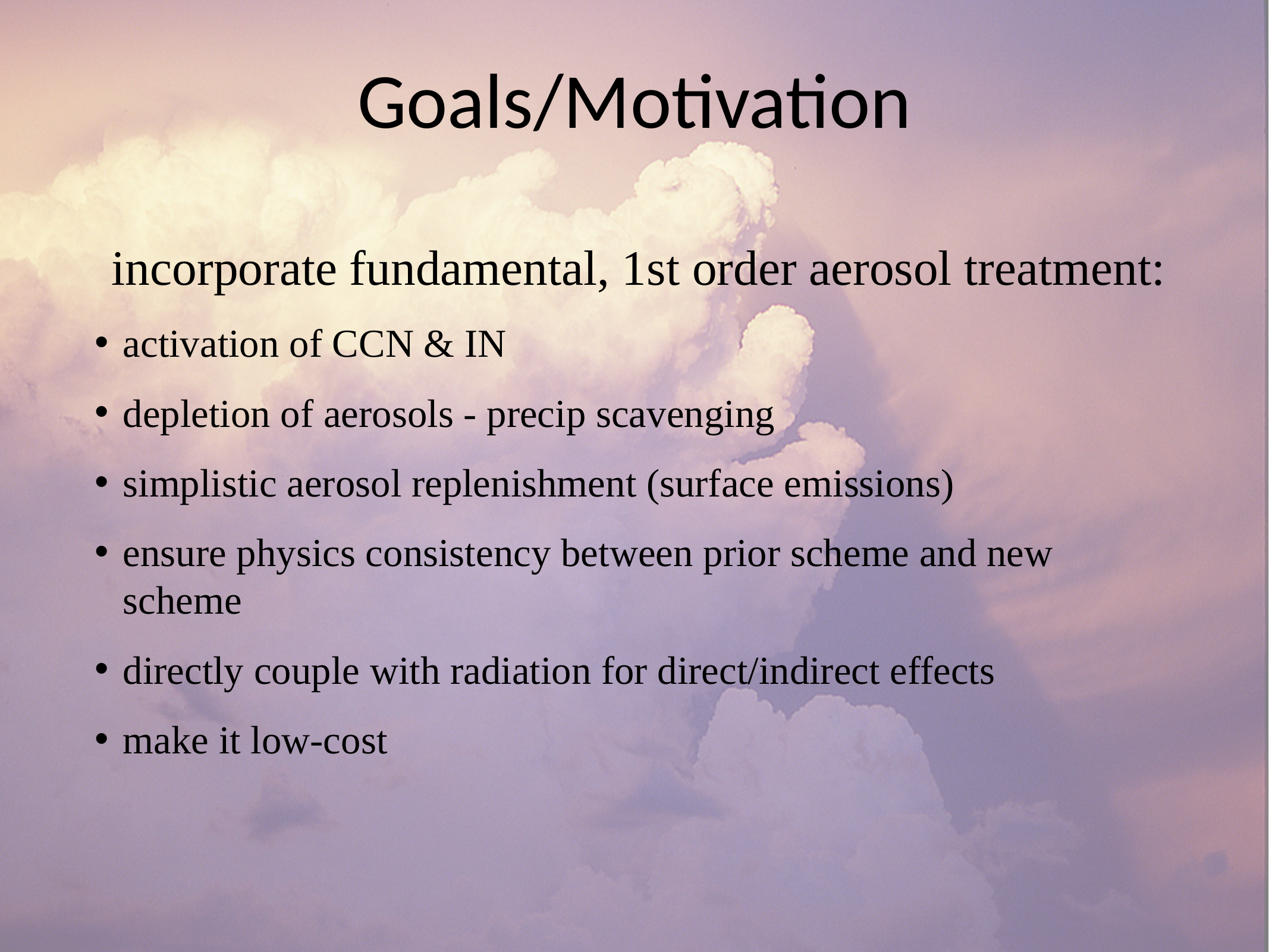

Goals/Motivation
incorporate fundamental, 1st order aerosol treatment:
activation of CCN & IN
depletion of aerosols - precip scavenging
simplistic aerosol replenishment (surface emissions)
ensure physics consistency between prior scheme and new scheme
directly couple with radiation for direct/indirect effects
make it low-cost